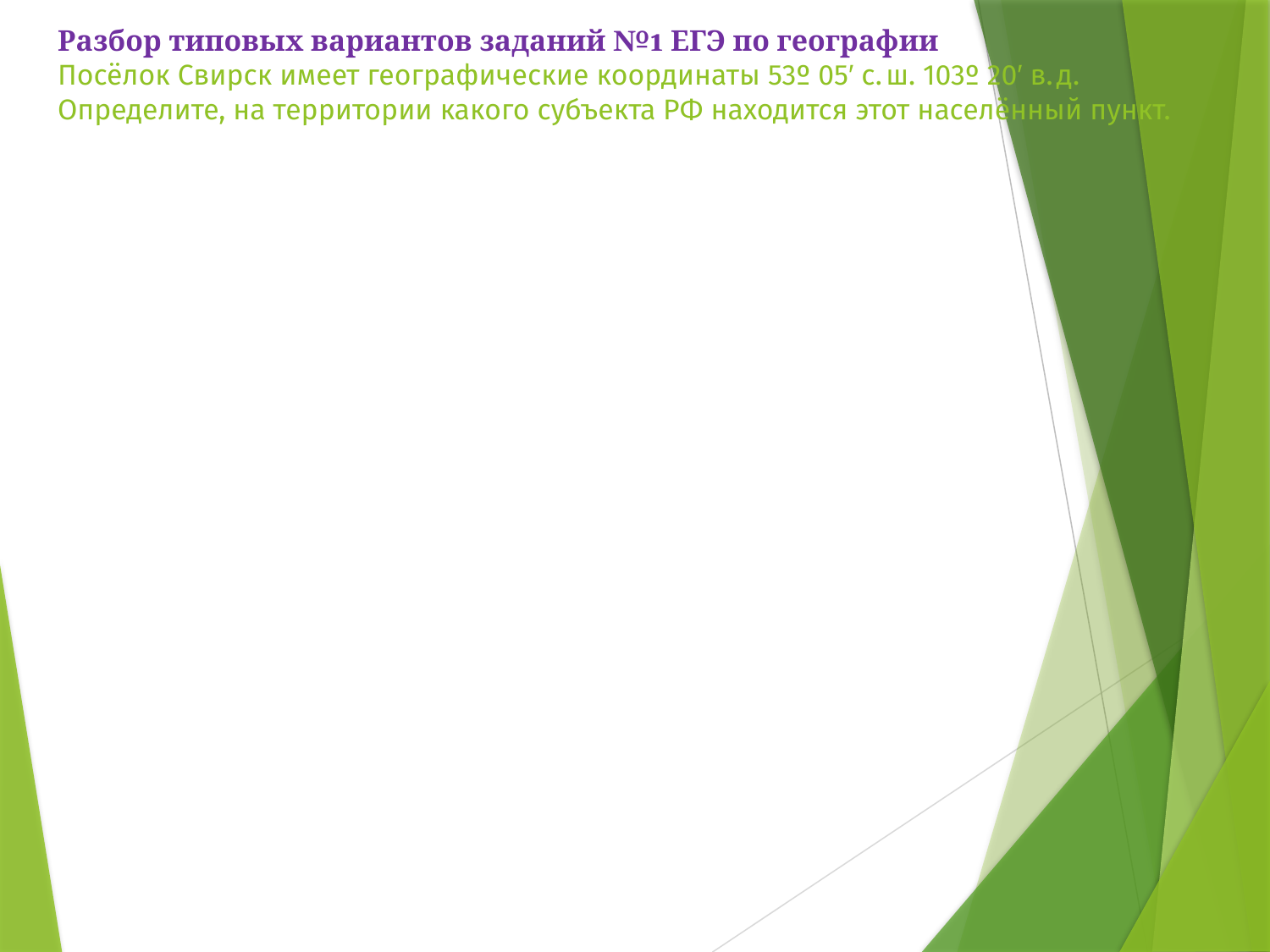

# Разбор типовых вариантов заданий №1 ЕГЭ по географии Посёлок Свирск имеет географические координаты 53º 05′ с. ш. 103º 20′ в. д. Определите, на территории какого субъекта РФ находится этот населённый пункт.